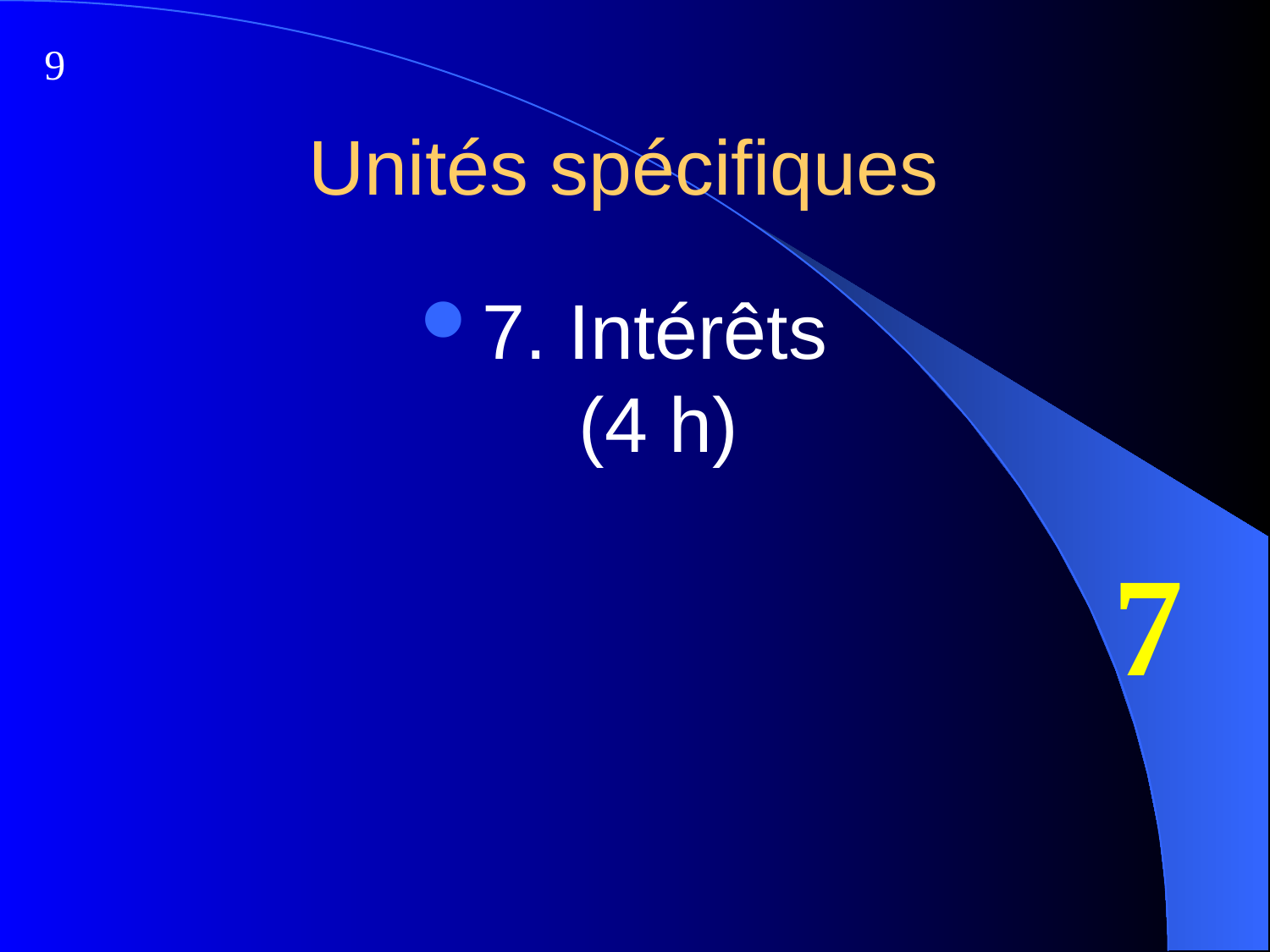

9
# Unités spécifiques
7. Intérêts
(4 h)

7